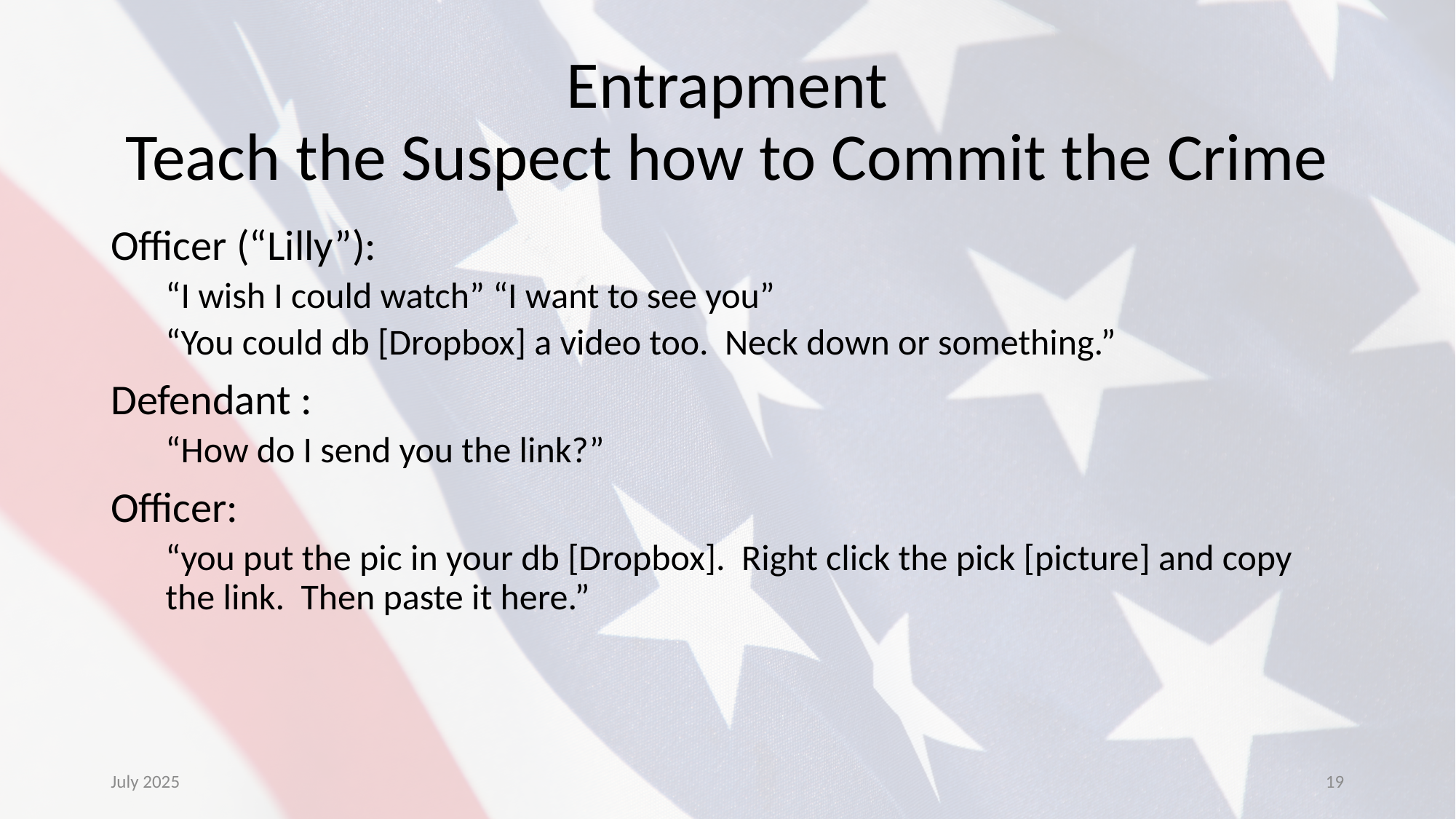

# Entrapment Teach the Suspect how to Commit the Crime
Officer (“Lilly”):
“I wish I could watch” “I want to see you”
“You could db [Dropbox] a video too.  Neck down or something.”
Defendant :
“How do I send you the link?”
Officer:
“you put the pic in your db [Dropbox].  Right click the pick [picture] and copy the link.  Then paste it here.”

July 2025
19